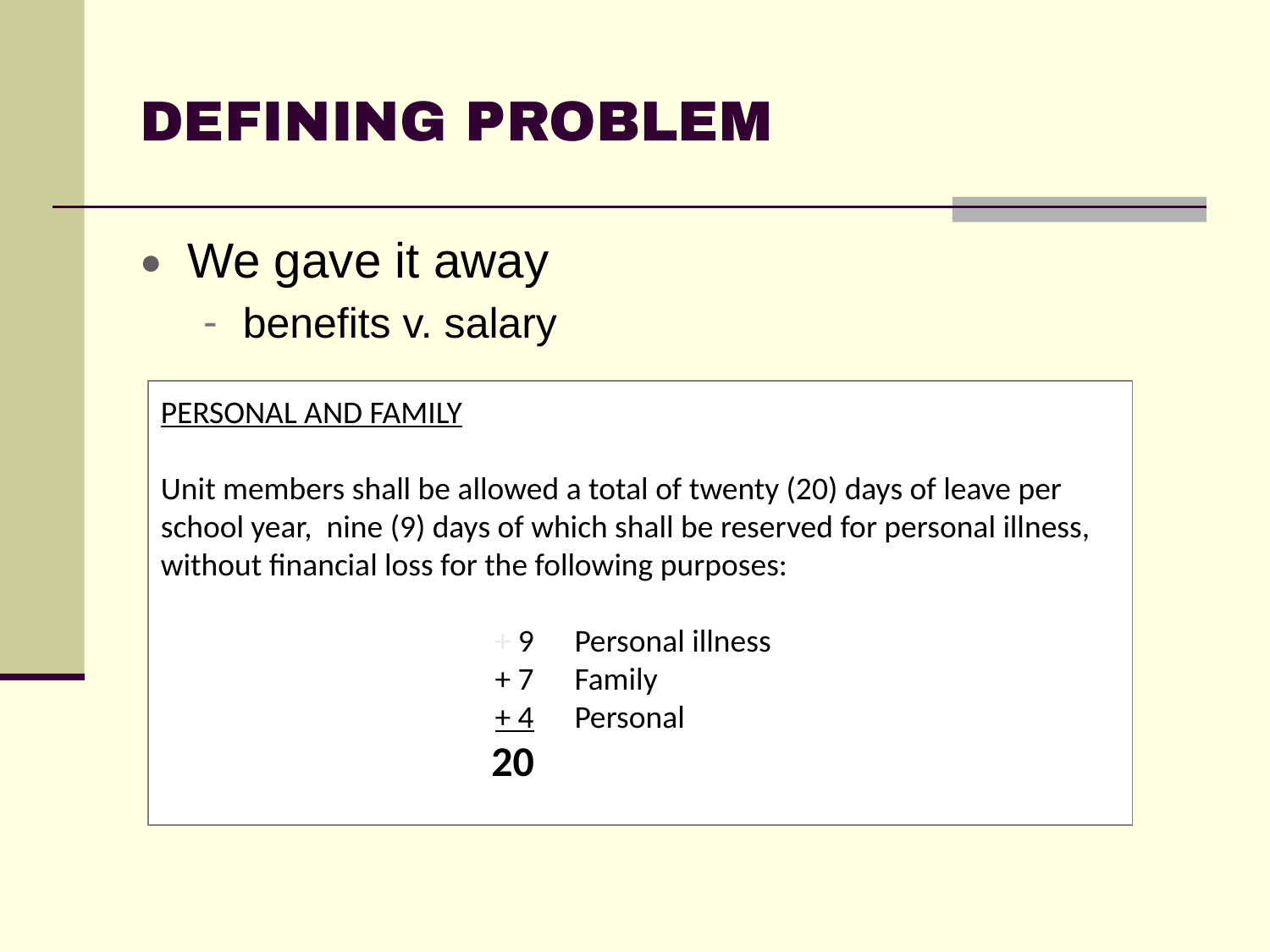

# DEFINING PROBLEM
We gave it away
benefits v. salary

PERSONAL AND FAMILY

Unit members shall be allowed a total of twenty (20) days of leave per school year,  nine (9) days of which shall be reserved for personal illness, without financial loss for the following purposes:

	+ 9	Personal illness
	+ 7	Family
	+ 4	Personal
	20